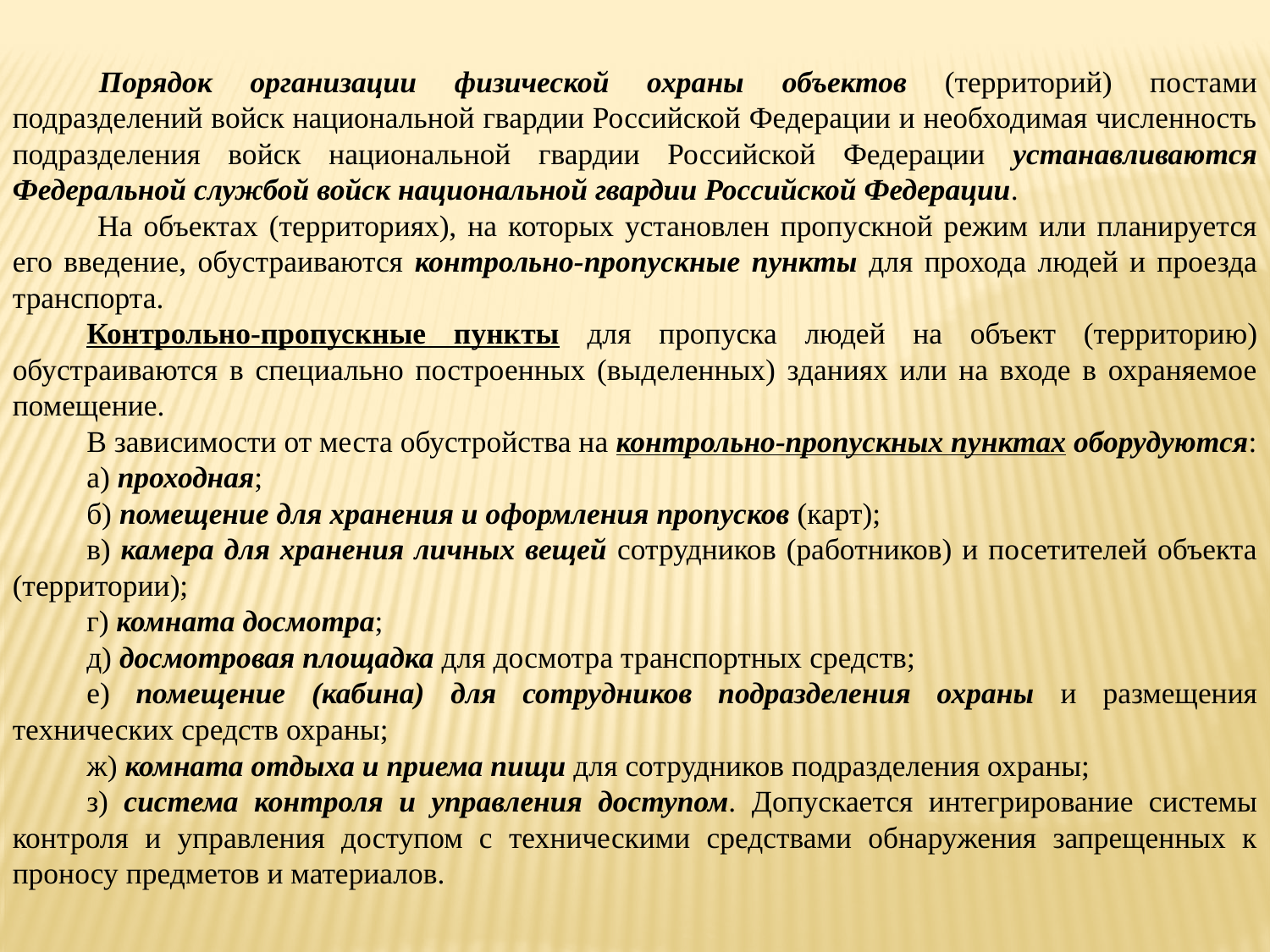

Порядок организации физической охраны объектов (территорий) постами подразделений войск национальной гвардии Российской Федерации и необходимая численность подразделения войск национальной гвардии Российской Федерации устанавливаются Федеральной службой войск национальной гвардии Российской Федерации.
 На объектах (территориях), на которых установлен пропускной режим или планируется его введение, обустраиваются контрольно-пропускные пункты для прохода людей и проезда транспорта.
Контрольно-пропускные пункты для пропуска людей на объект (территорию) обустраиваются в специально построенных (выделенных) зданиях или на входе в охраняемое помещение.
В зависимости от места обустройства на контрольно-пропускных пунктах оборудуются:
а) проходная;
б) помещение для хранения и оформления пропусков (карт);
в) камера для хранения личных вещей сотрудников (работников) и посетителей объекта (территории);
г) комната досмотра;
д) досмотровая площадка для досмотра транспортных средств;
е) помещение (кабина) для сотрудников подразделения охраны и размещения технических средств охраны;
ж) комната отдыха и приема пищи для сотрудников подразделения охраны;
з) система контроля и управления доступом. Допускается интегрирование системы контроля и управления доступом с техническими средствами обнаружения запрещенных к проносу предметов и материалов.